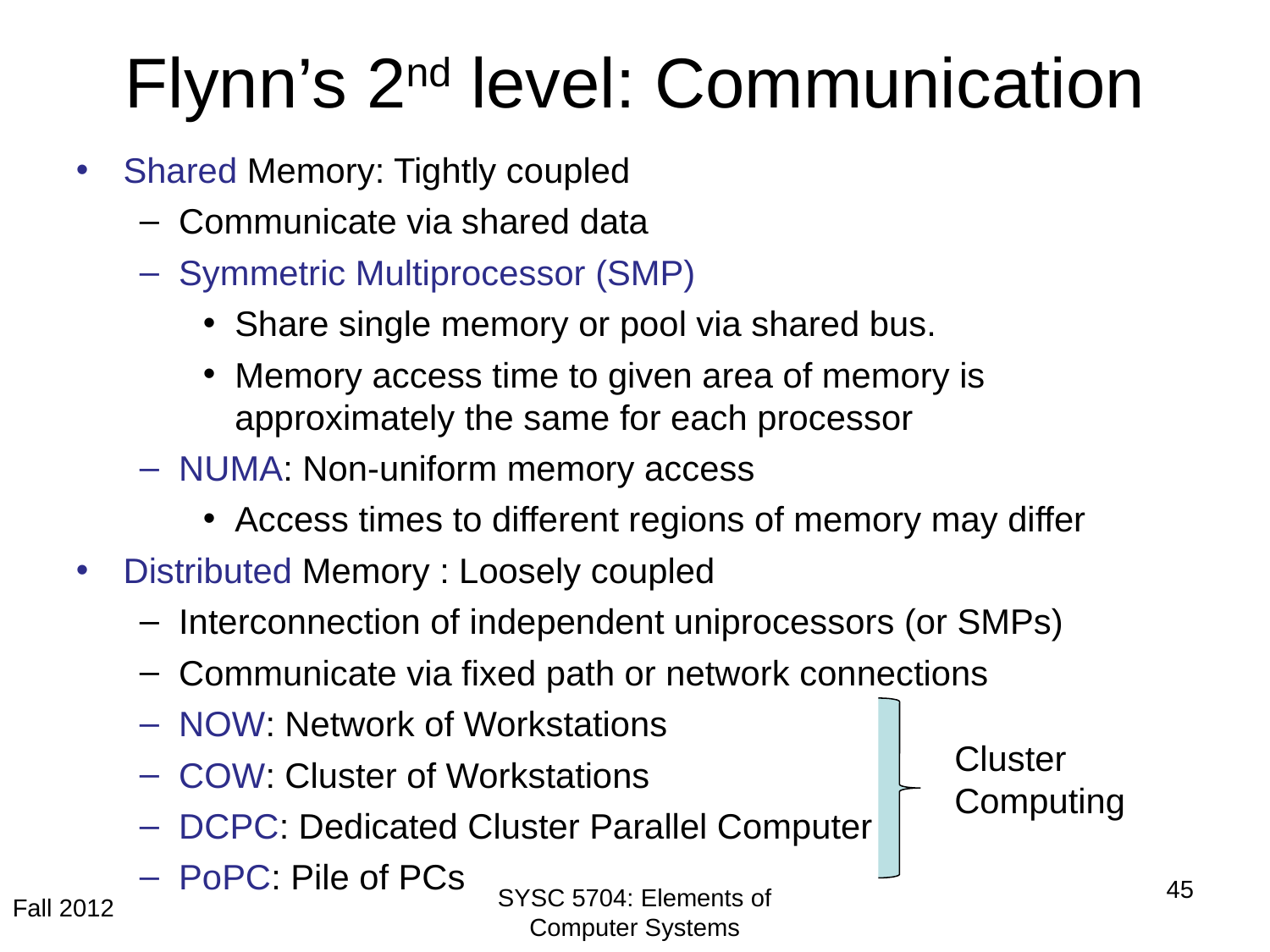

Flynn’s 2nd level: Communication
Shared Memory: Tightly coupled
Communicate via shared data
Symmetric Multiprocessor (SMP)
Share single memory or pool via shared bus.
Memory access time to given area of memory is approximately the same for each processor
NUMA: Non-uniform memory access
Access times to different regions of memory may differ
Distributed Memory : Loosely coupled
Interconnection of independent uniprocessors (or SMPs)
Communicate via fixed path or network connections
NOW: Network of Workstations
COW: Cluster of Workstations
DCPC: Dedicated Cluster Parallel Computer
PoPC: Pile of PCs

Cluster Computing
45
SYSC 5704: Elements of Computer Systems
Fall 2012